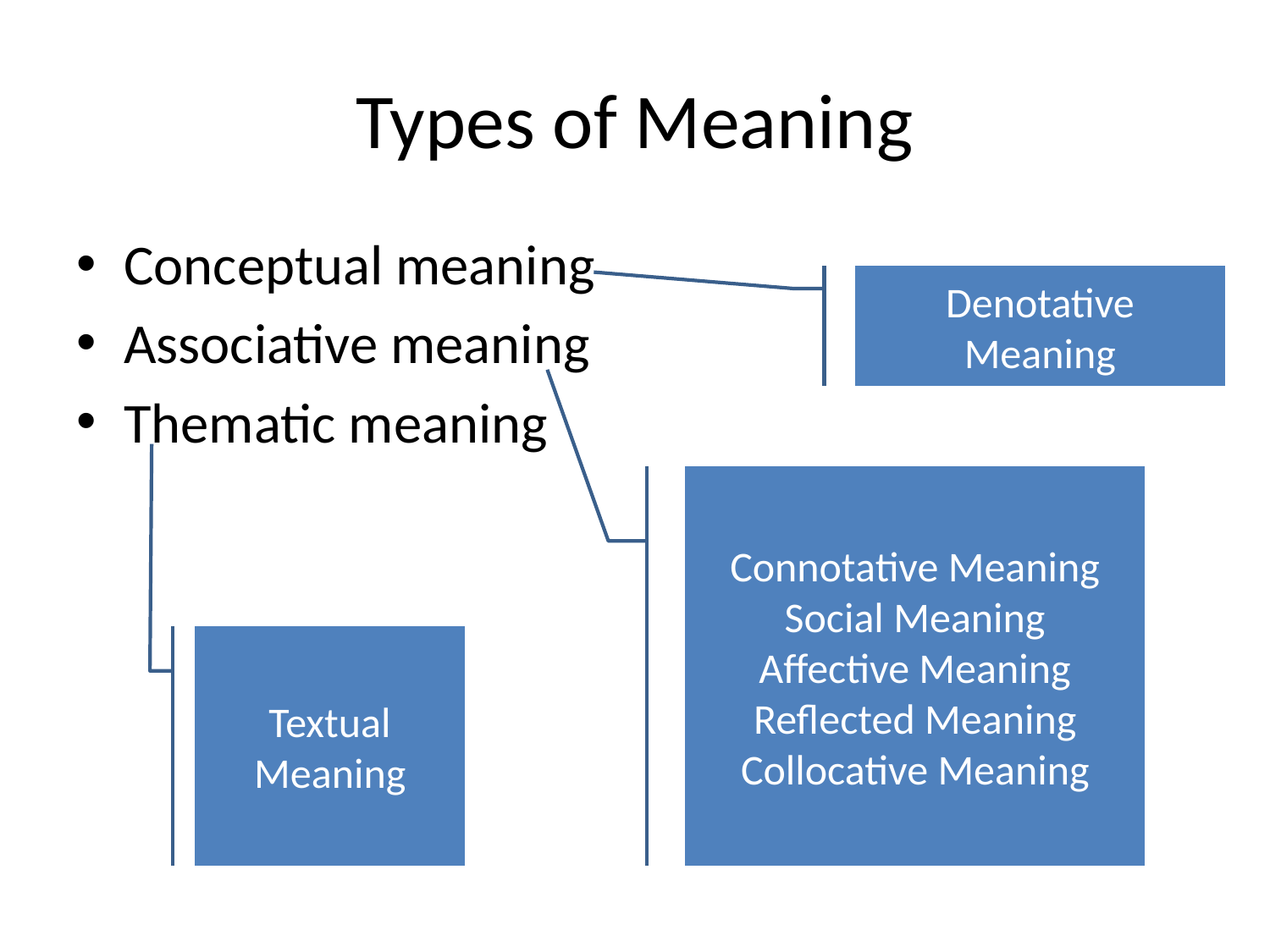

# Types of Meaning
Conceptual meaning
Associative meaning
Thematic meaning
Denotative Meaning
Connotative Meaning
Social Meaning
Affective Meaning
Reflected Meaning
Collocative Meaning
Textual Meaning